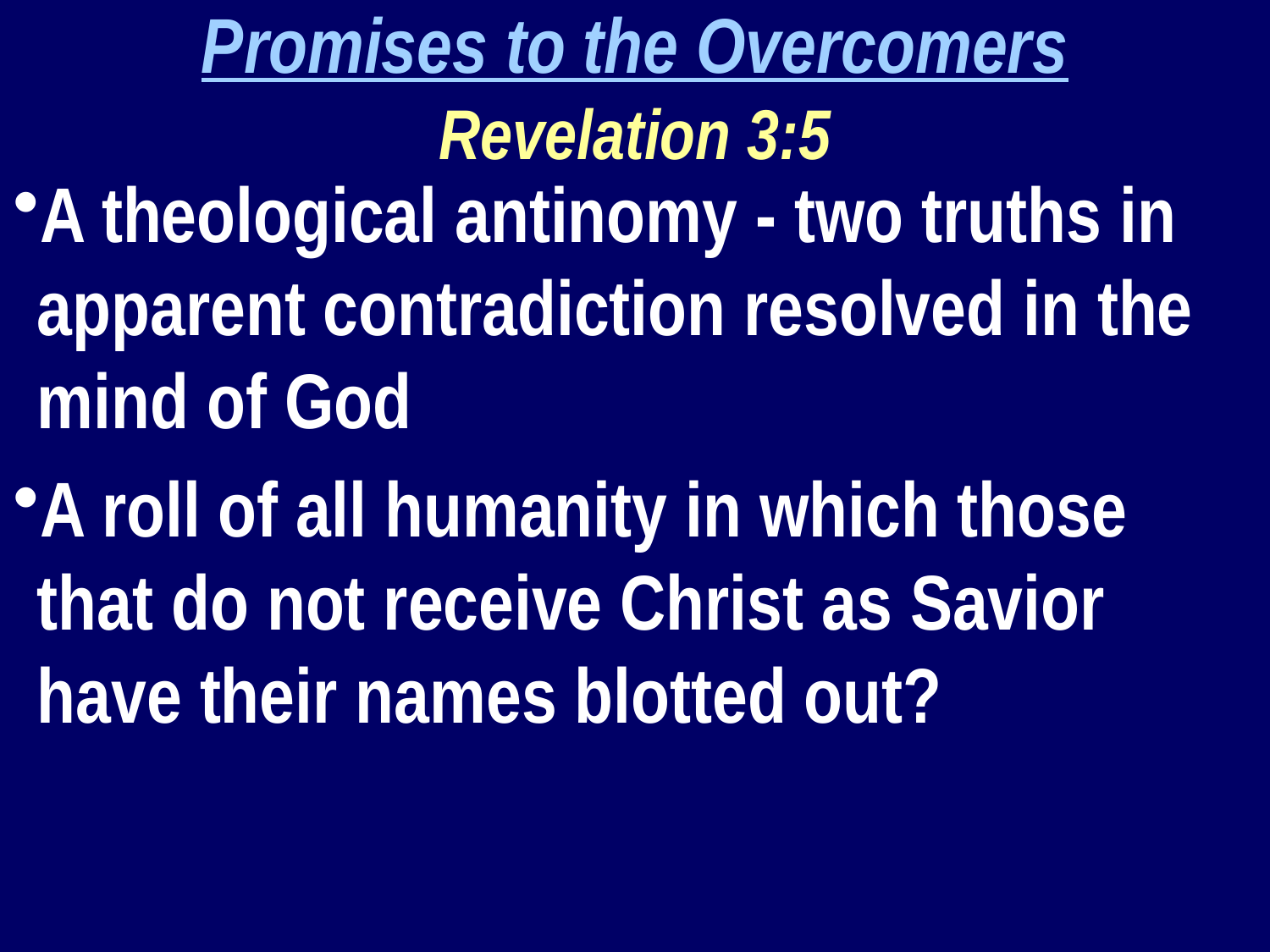

Promises to the Overcomers
Revelation 3:5
A theological antinomy - two truths in apparent contradiction resolved in the mind of God
A roll of all humanity in which those that do not receive Christ as Savior have their names blotted out?